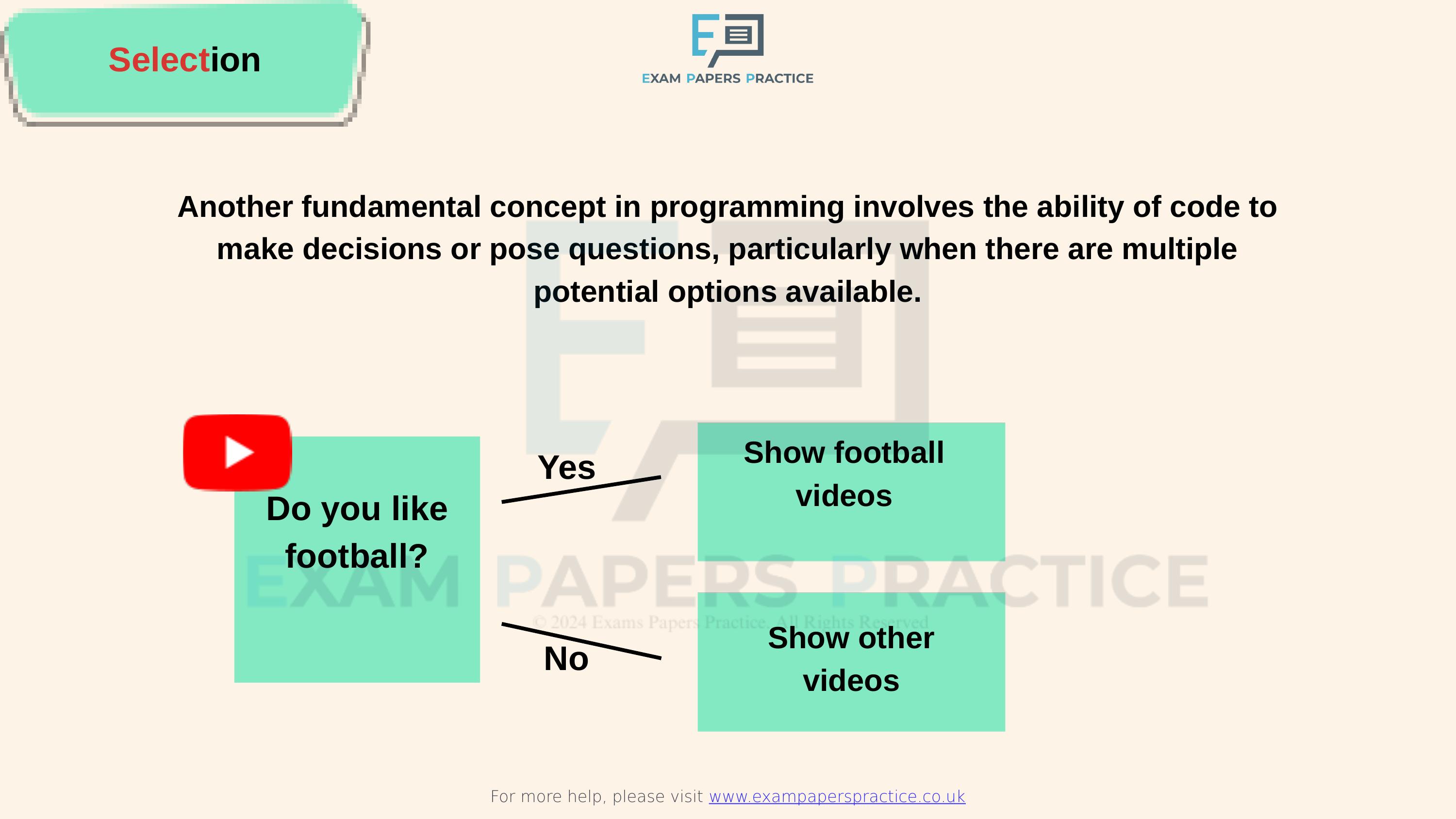

For more help, please visit www.exampaperspractice.co.uk
Selection
Another fundamental concept in programming involves the ability of code to make decisions or pose questions, particularly when there are multiple potential options available.

Show football videos
Yes
Do you like football?

Show other videos
No